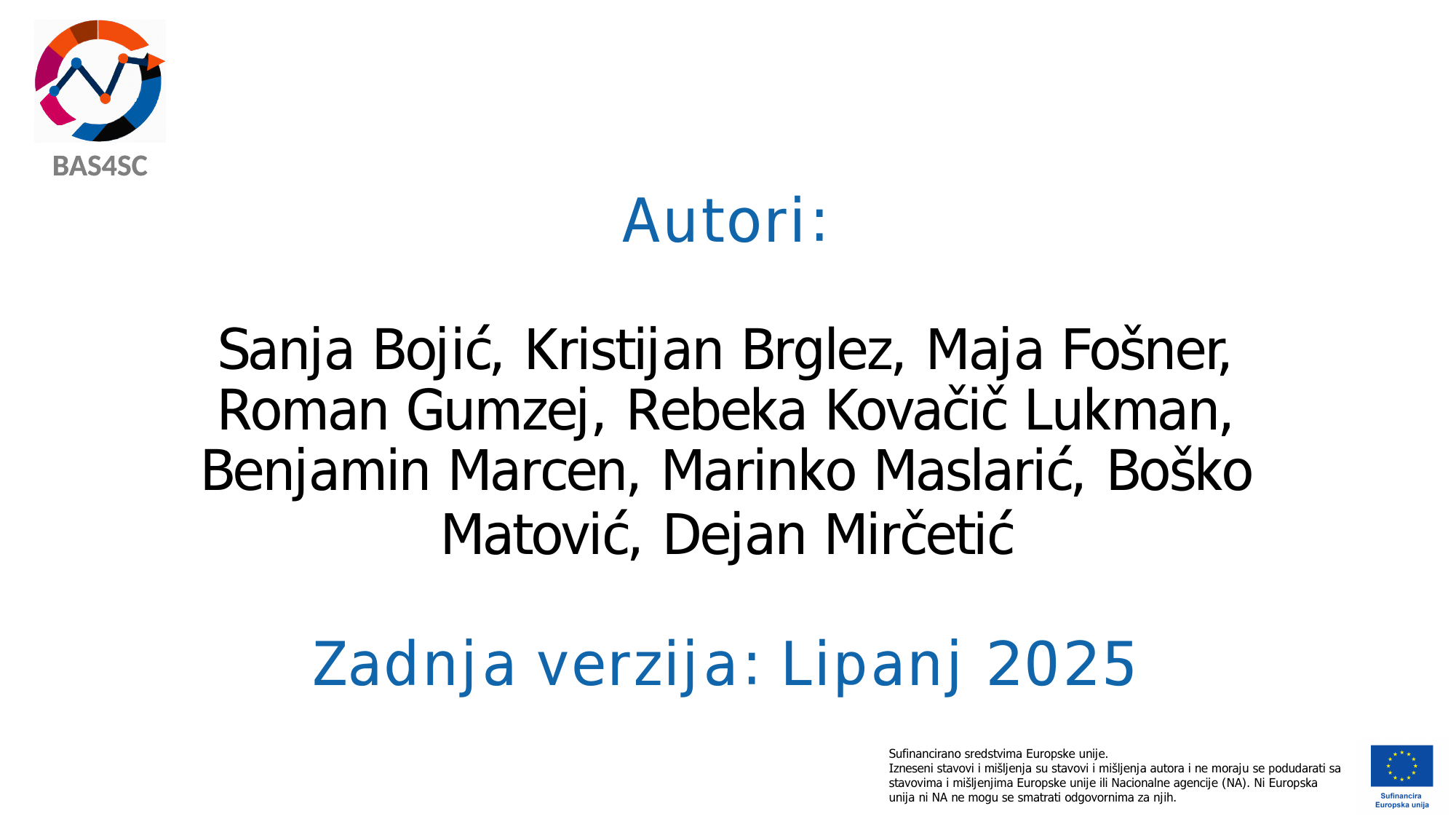

Autori:
Sanja Bojić, Kristijan Brglez, Maja Fošner, Roman Gumzej, Rebeka Kovačič Lukman, Benjamin Marcen, Marinko Maslarić, Boško Matović, Dejan Mirčetić​
Zadnja verzija: Lipanj 2025